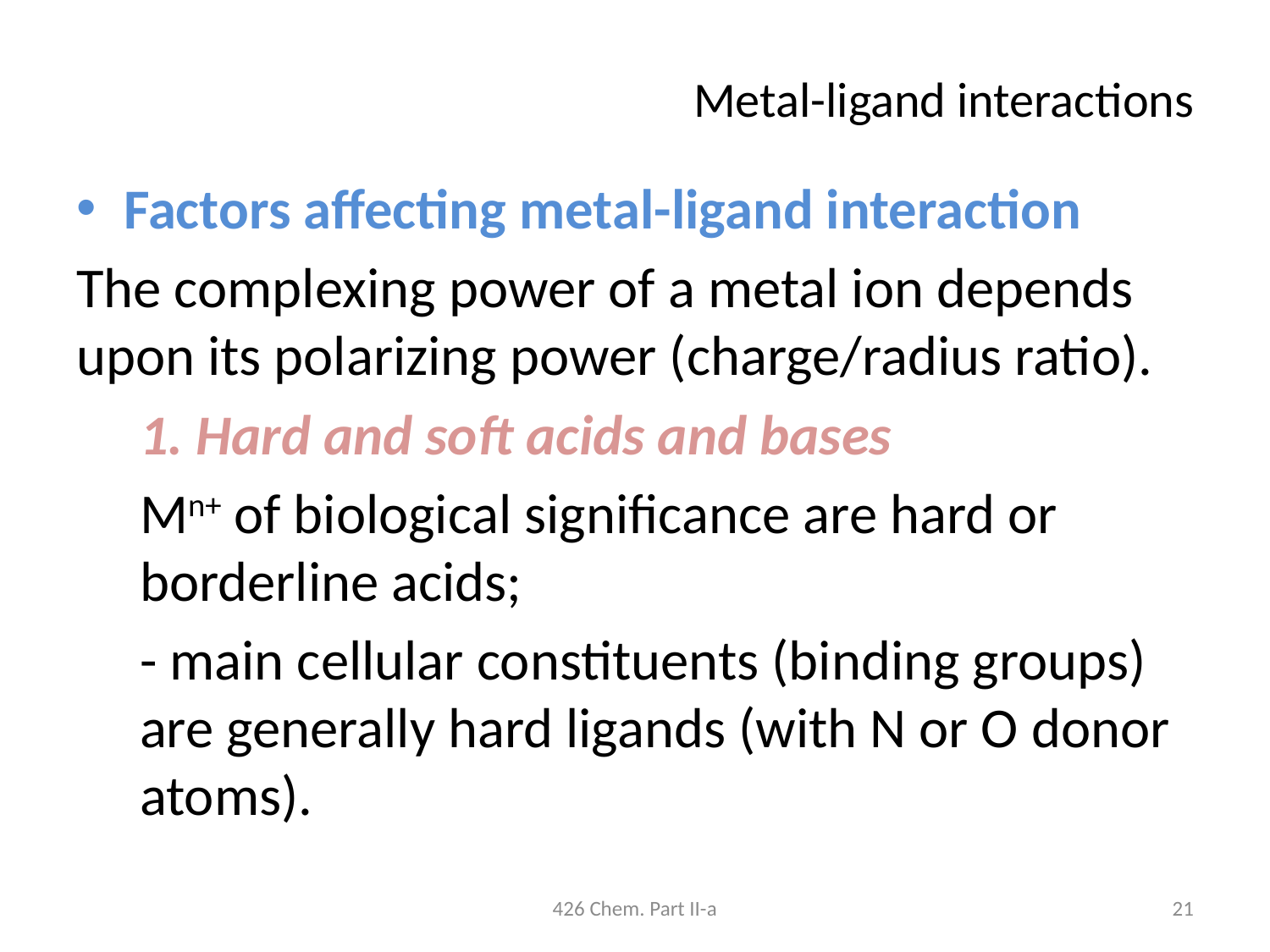

# Metal-ligand interactions
Factors affecting metal-ligand interaction
The complexing power of a metal ion depends upon its polarizing power (charge/radius ratio).
1. Hard and soft acids and bases
Mn+ of biological significance are hard or borderline acids;
- main cellular constituents (binding groups) are generally hard ligands (with N or O donor atoms).

426 Chem. Part II-a
21